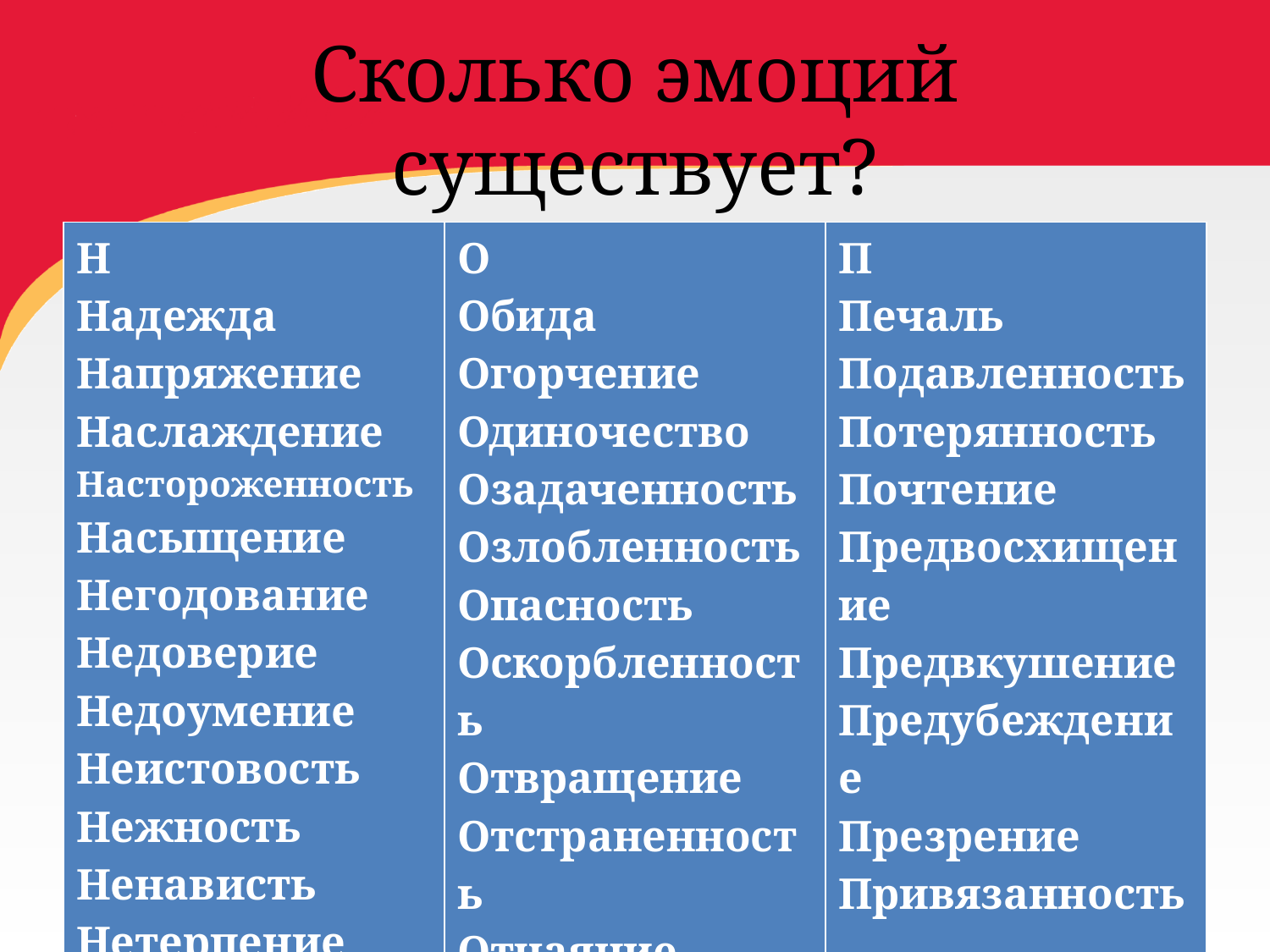

# Сколько эмоций существует?
| Н Надежда Напряжение Наслаждение Настороженность Насыщение Негодование Недоверие Недоумение Неистовость Нежность Ненависть Нетерпение Неуверенность Неудобство Неудовлетворение Неудовольствие | О Обида Огорчение Одиночество Озадаченность Озлобленность Опасность Оскорбленность Отвращение Отстраненность Отчаяние | П Печаль Подавленность Потерянность Почтение Предвосхищение Предвкушение Предубеждение Презрение Привязанность |
| --- | --- | --- |